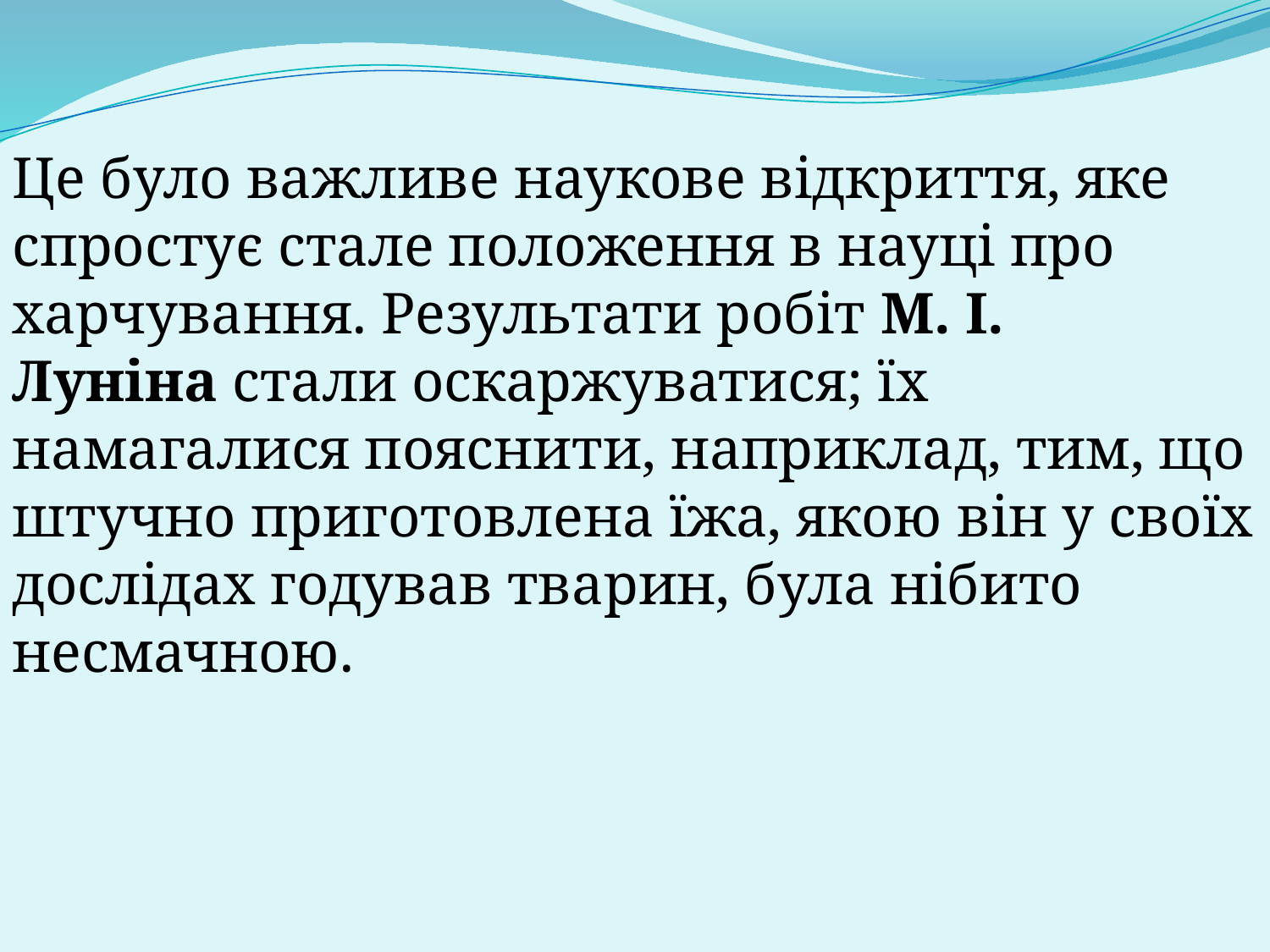

Це було важливе наукове відкриття, яке спростує стале положення в науці про харчування. Результати робіт М. І. Луніна стали оскаржуватися; їх намагалися пояснити, наприклад, тим, що штучно приготовлена ​​їжа, якою він у своїх дослідах годував тварин, була нібито несмачною.